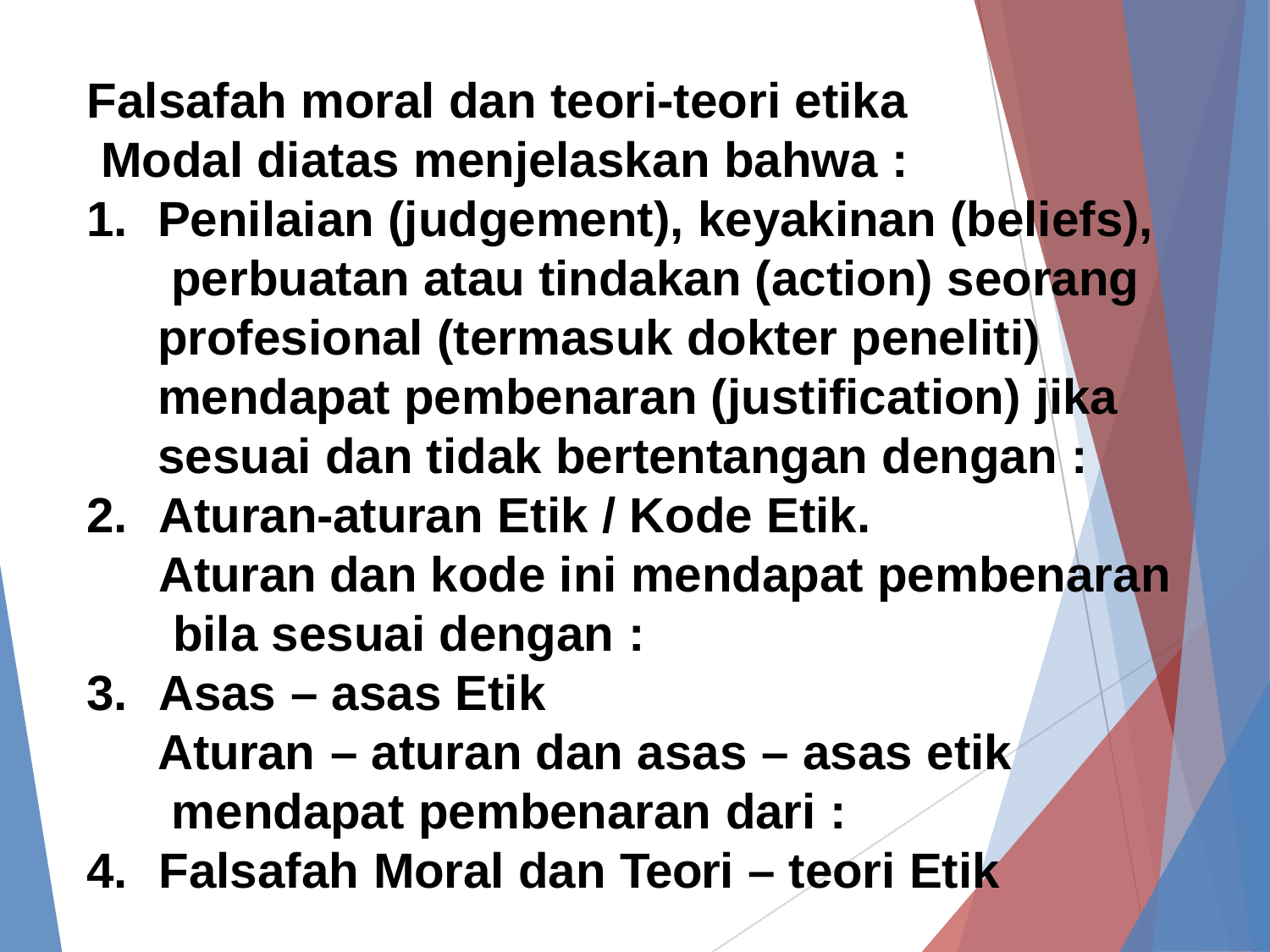

Falsafah moral dan teori-teori etika  Modal diatas menjelaskan bahwa :
Penilaian (judgement), keyakinan (beliefs),  perbuatan atau tindakan (action) seorang  profesional (termasuk dokter peneliti)  mendapat pembenaran (justification) jika  sesuai dan tidak bertentangan dengan :
Aturan-aturan Etik / Kode Etik.
Aturan dan kode ini mendapat pembenaran  bila sesuai dengan :
Asas – asas Etik
Aturan – aturan dan asas – asas etik  mendapat pembenaran dari :
Falsafah Moral dan Teori – teori Etik